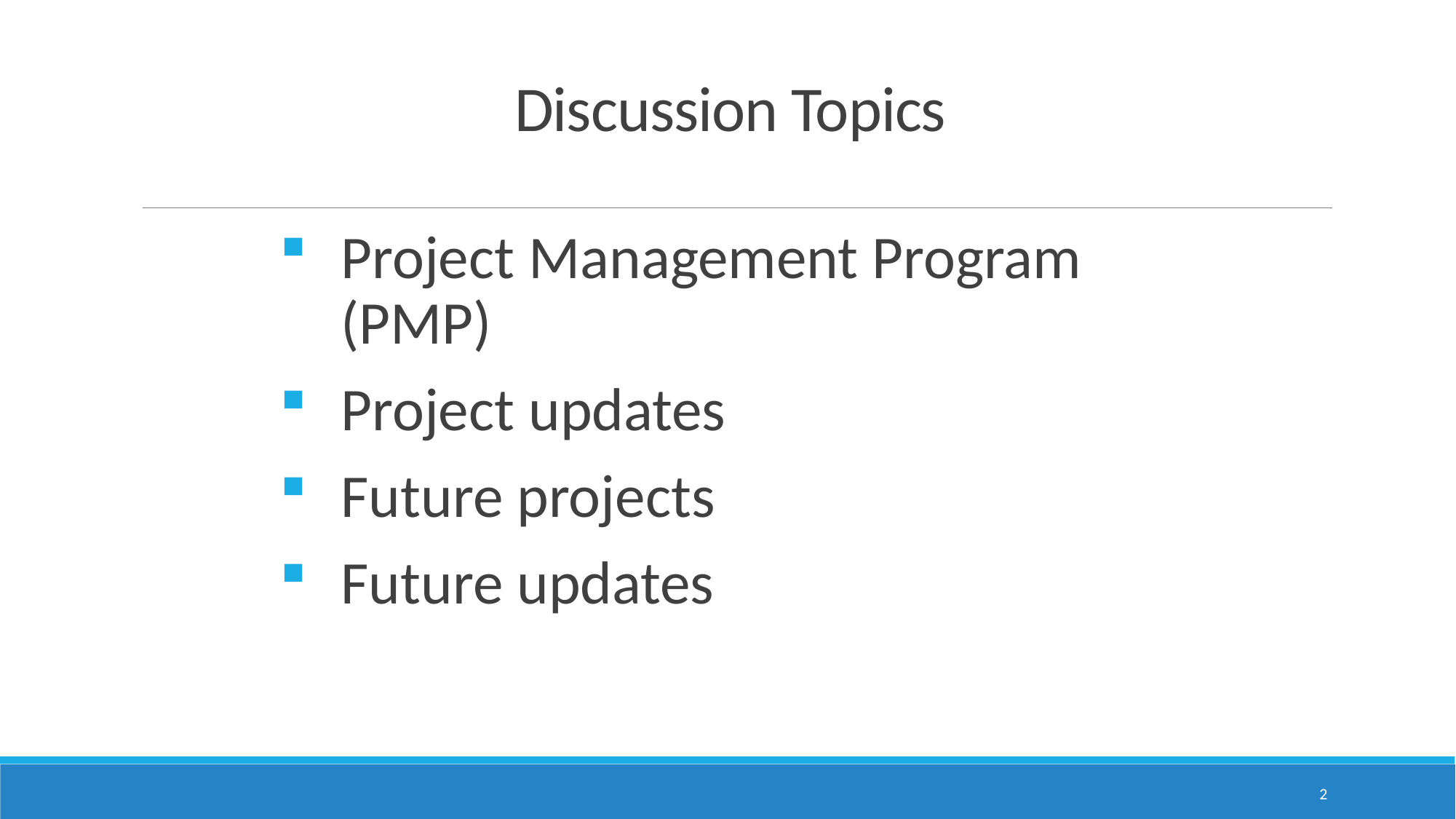

# Discussion Topics
Project Management Program (PMP)
Project updates
Future projects
Future updates
2